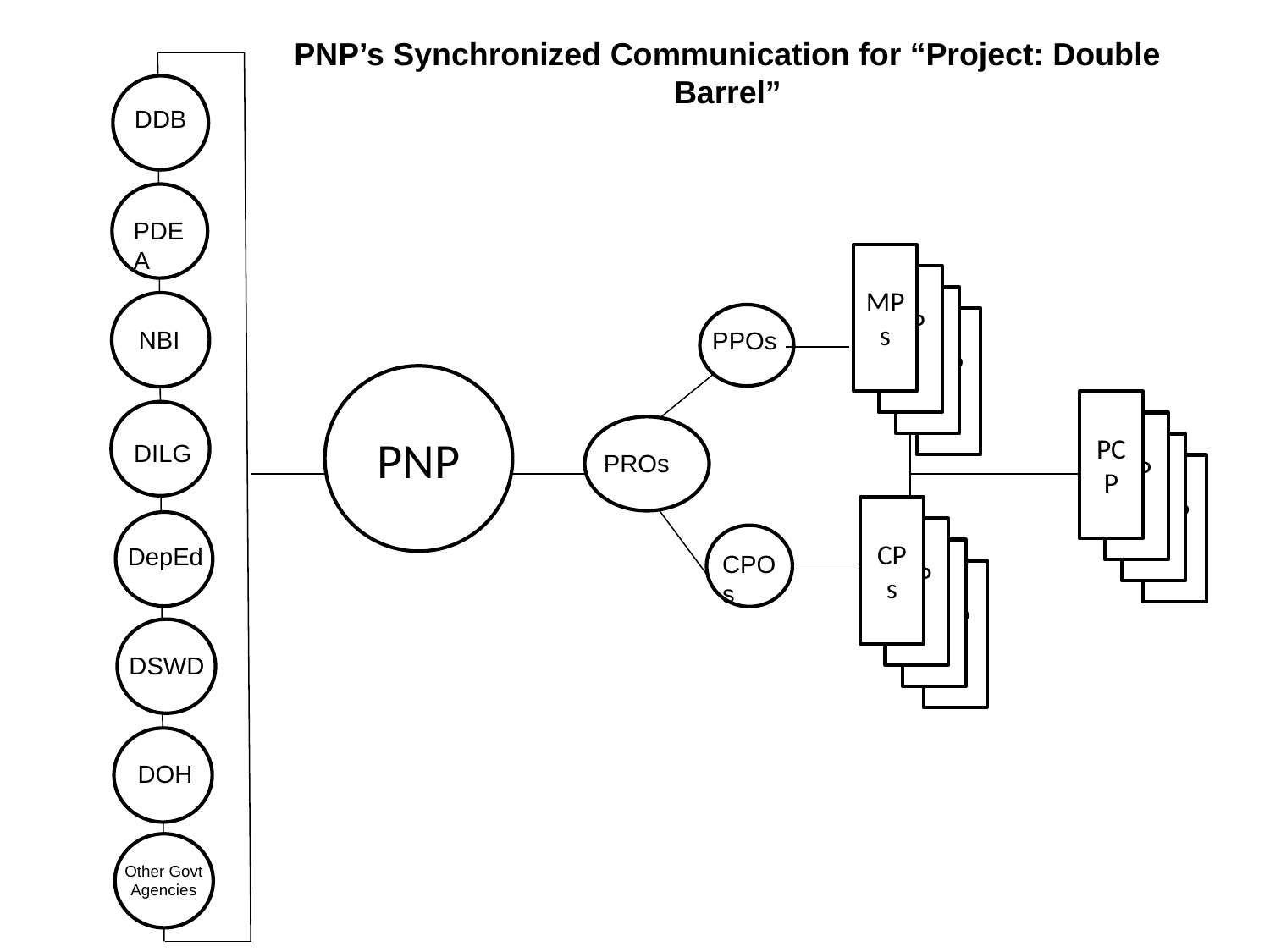

PNP’s Synchronized Communication for “Project: Double Barrel”

DDB

PDEA

NBI

DILG

DepEd

DSWD

DOH

Other Govt Agencies
MPs
CPs
CPs
CPs

PPOs
PNP
PCP
CPs
CPs
CPs

PROs
CPs
CPs
CPs
CPs

CPOs